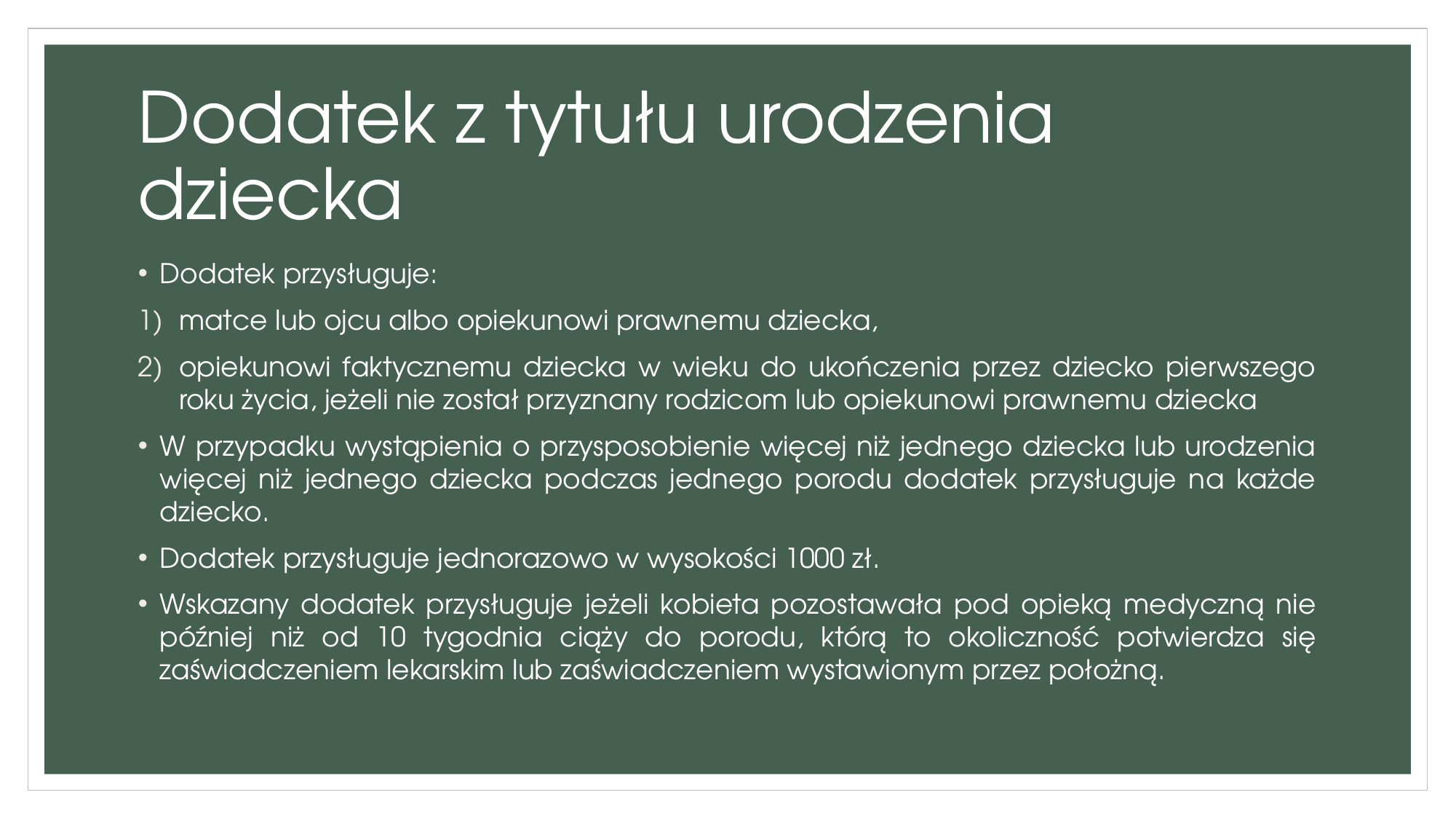

# Dodatek z tytułu urodzenia dziecka
Dodatek przysługuje:
matce lub ojcu albo opiekunowi prawnemu dziecka,
opiekunowi faktycznemu dziecka w wieku do ukończenia przez dziecko pierwszego roku życia, jeżeli nie został przyznany rodzicom lub opiekunowi prawnemu dziecka
W przypadku wystąpienia o przysposobienie więcej niż jednego dziecka lub urodzenia więcej niż jednego dziecka podczas jednego porodu dodatek przysługuje na każde dziecko.
Dodatek przysługuje jednorazowo w wysokości 1000 zł.
Wskazany dodatek przysługuje jeżeli kobieta pozostawała pod opieką medyczną nie później niż od 10 tygodnia ciąży do porodu, którą to okoliczność potwierdza się zaświadczeniem lekarskim lub zaświadczeniem wystawionym przez położną.